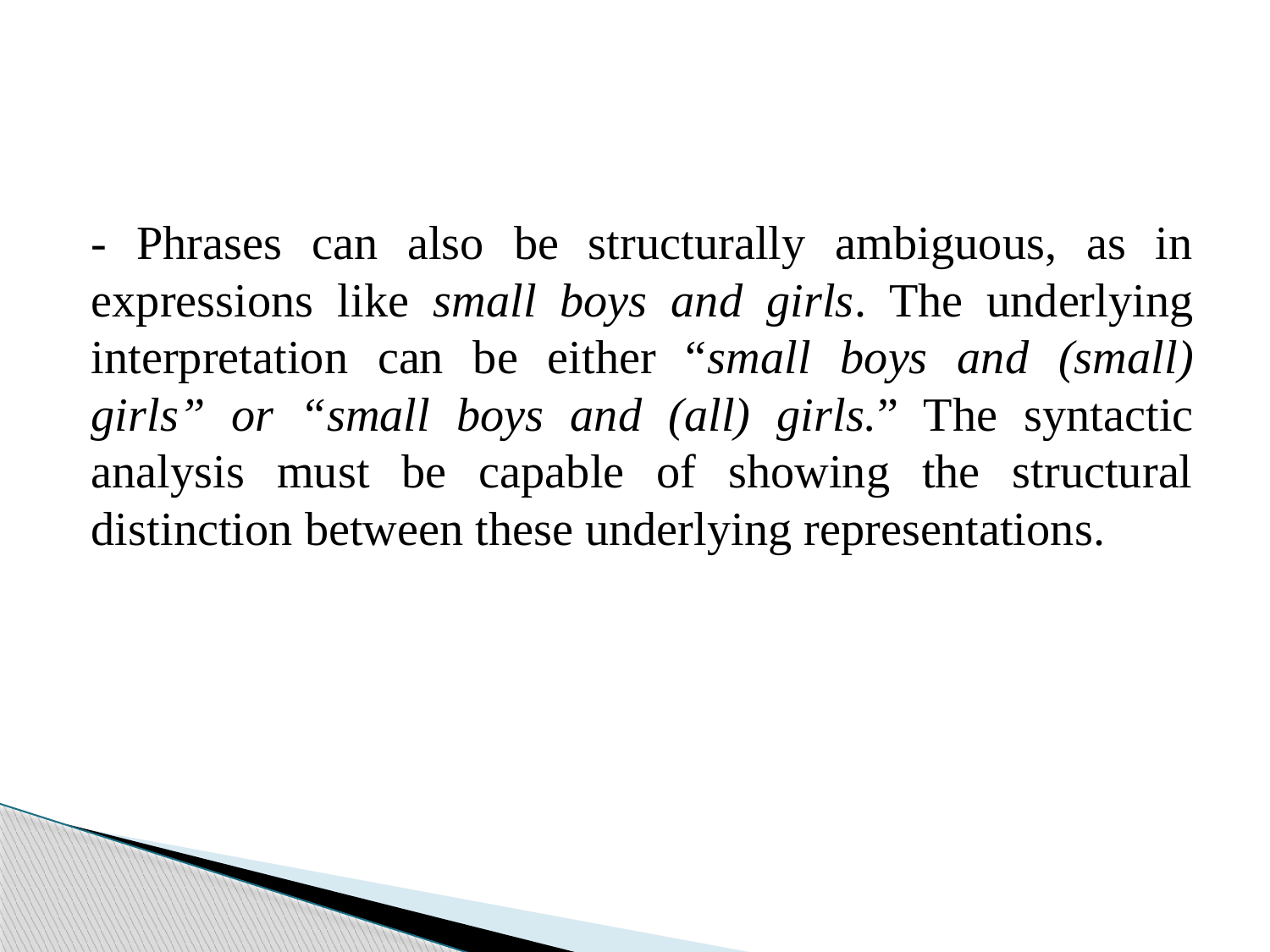

- Phrases can also be structurally ambiguous, as in expressions like small boys and girls. The underlying interpretation can be either “small boys and (small) girls” or “small boys and (all) girls.” The syntactic analysis must be capable of showing the structural distinction between these underlying representations.